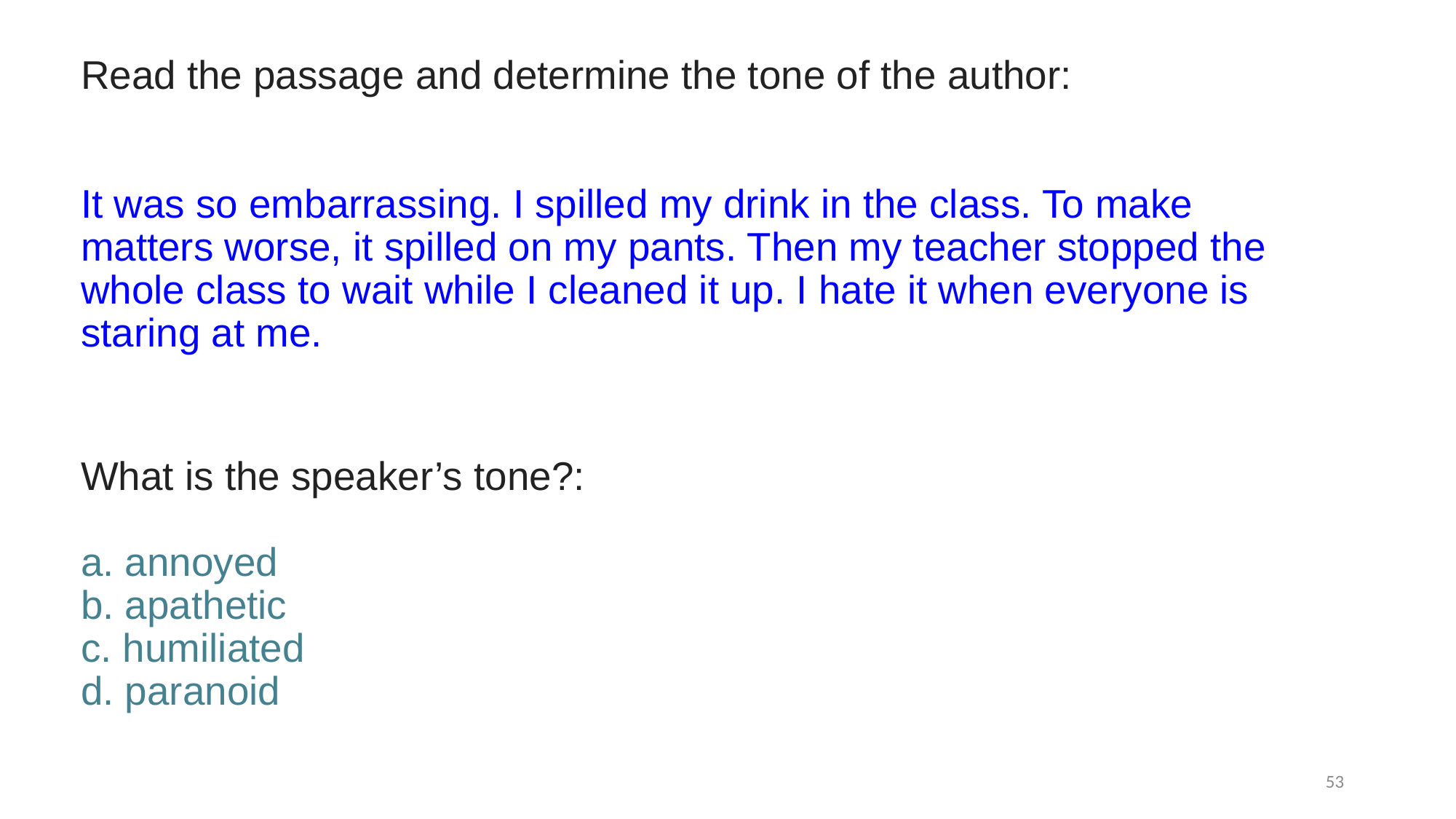

Read the passage and determine the tone of the author: 
It was so embarrassing. I spilled my drink in the class. To make matters worse, it spilled on my pants. Then my teacher stopped the whole class to wait while I cleaned it up. I hate it when everyone is staring at me.
What is the speaker’s tone?: 
a. annoyed 
b. apathetic 
c. humiliated 
d. paranoid

53